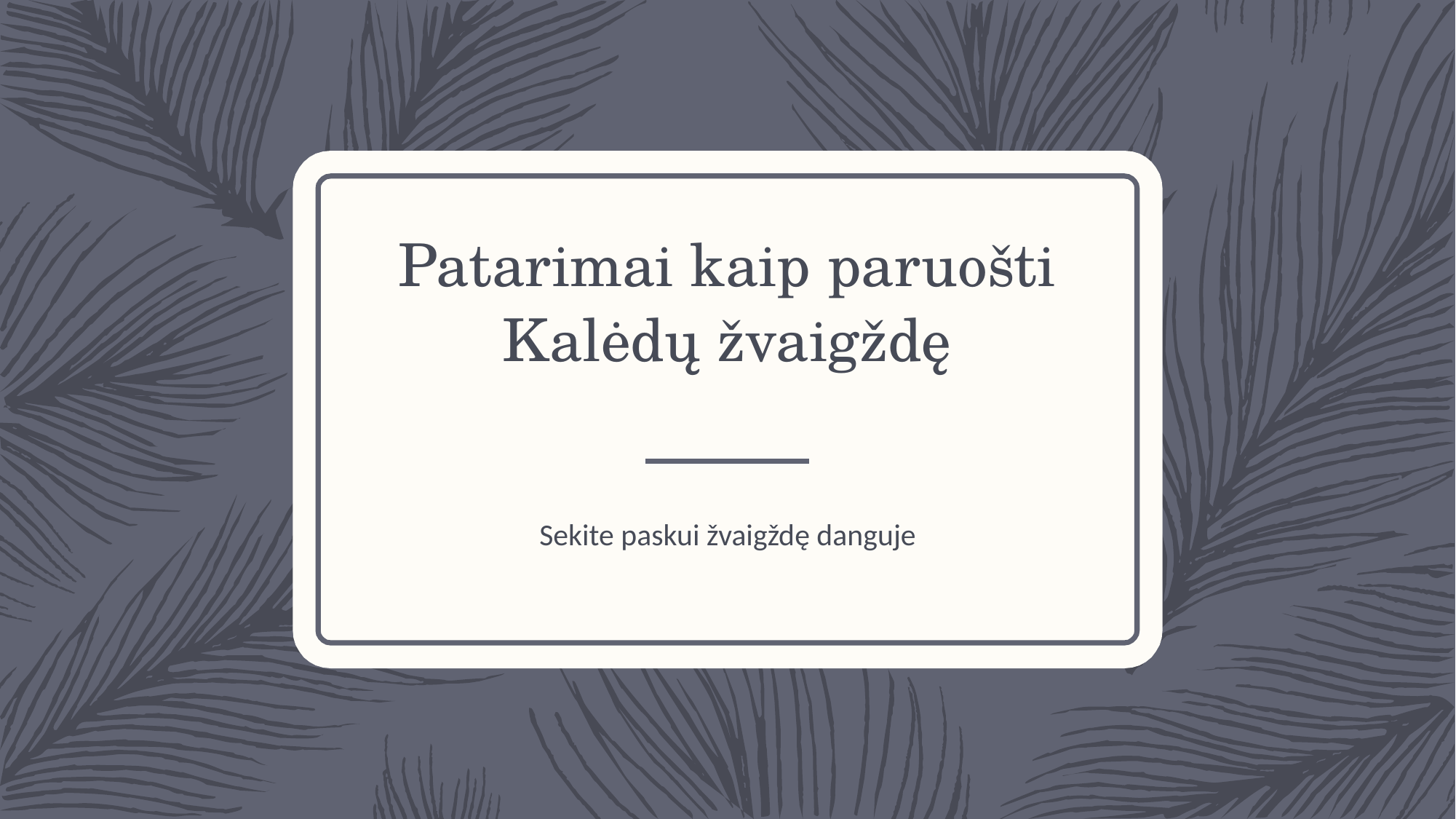

# Patarimai kaip paruošti Kalėdų žvaigždę
Sekite paskui žvaigždę danguje